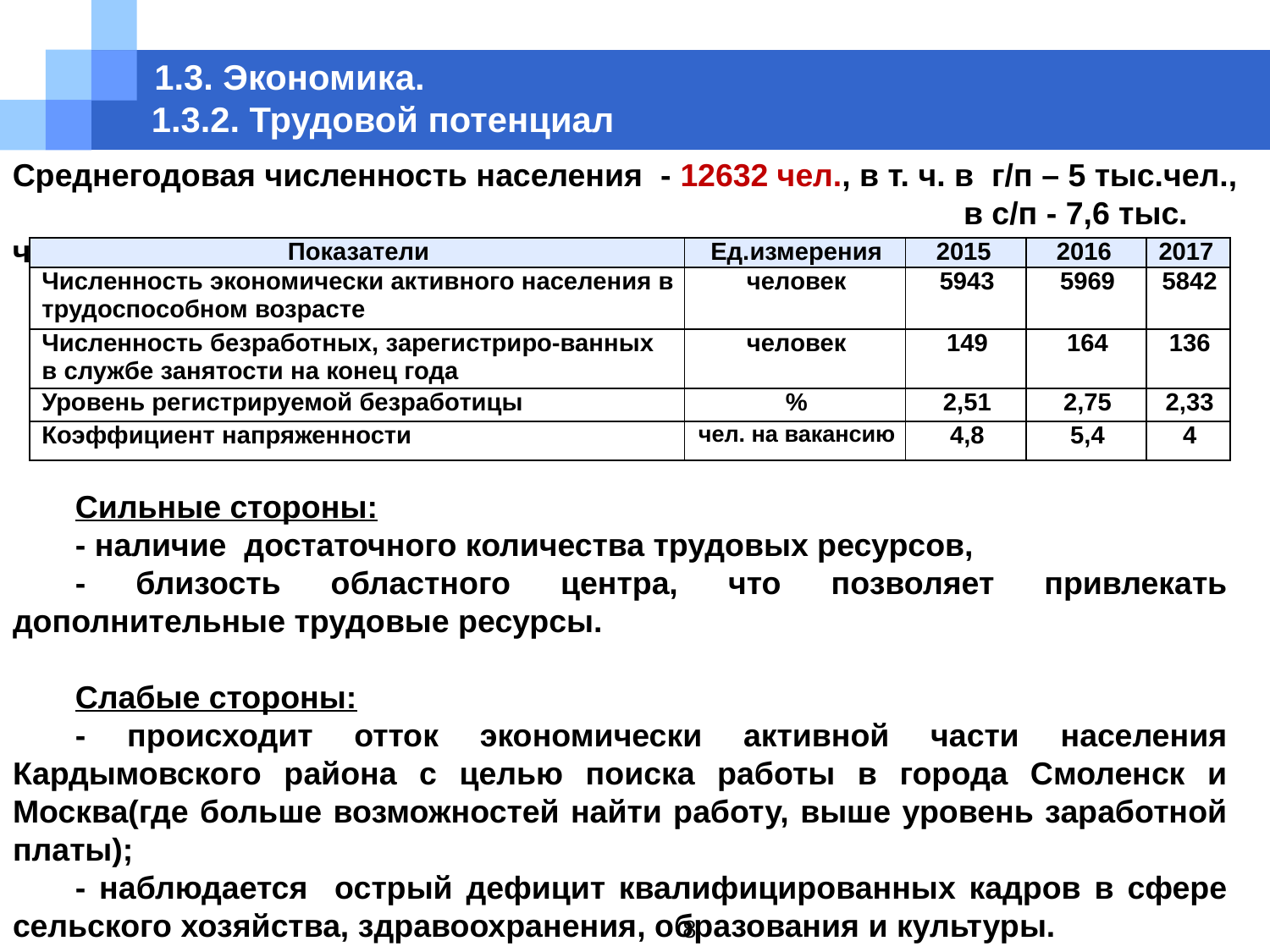

# 1.3. Экономика. 1.3.2. Трудовой потенциал

Среднегодовая численность населения  - 12632 чел., в т. ч. в  г/п – 5 тыс.чел.,
                                                                                                           в с/п - 7,6 тыс. чел.

| Показатели | Ед.измерения | 2015 | 2016 | 2017 |
| --- | --- | --- | --- | --- |
| Численность экономически активного населения в трудоспособном возрасте | человек | 5943 | 5969 | 5842 |
| Численность безработных, зарегистриро-ванных в службе занятости на конец года | человек | 149 | 164 | 136 |
| Уровень регистрируемой безработицы | % | 2,51 | 2,75 | 2,33 |
| Коэффициент напряженности | чел. на вакансию | 4,8 | 5,4 | 4 |

Сильные стороны:
- наличие  достаточного количества трудовых ресурсов,
- близость областного центра, что позволяет привлекать дополнительные трудовые ресурсы.

Слабые стороны:
- происходит отток экономически активной части населения Кардымовского района с целью поиска работы в города Смоленск и Москва(где больше возможностей найти работу, выше уровень заработной платы);
- наблюдается  острый дефицит квалифицированных кадров в сфере сельского хозяйства, здравоохранения, образования и культуры.

8